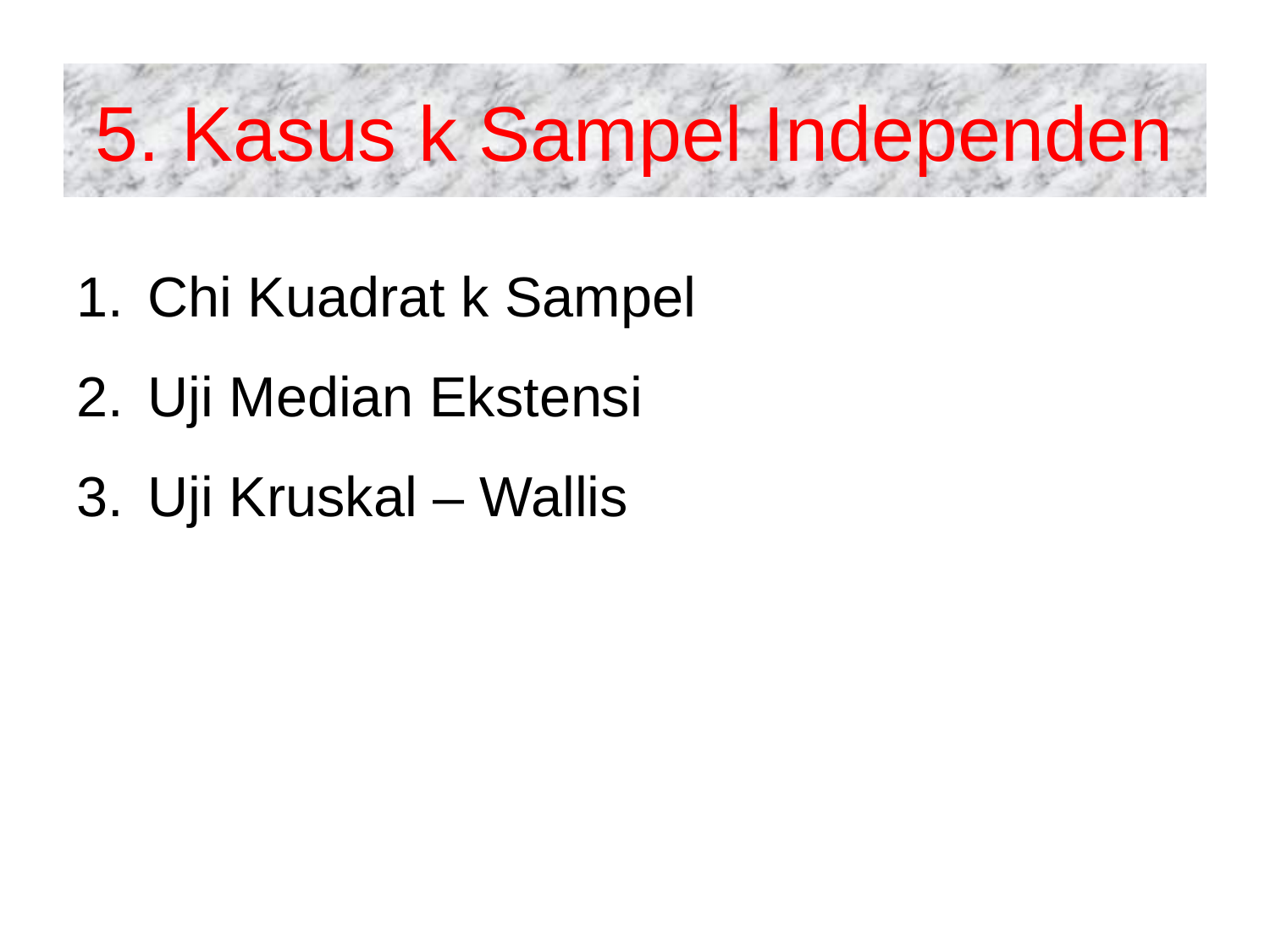

# 5. Kasus k Sampel Independen
Chi Kuadrat k Sampel
Uji Median Ekstensi
Uji Kruskal – Wallis